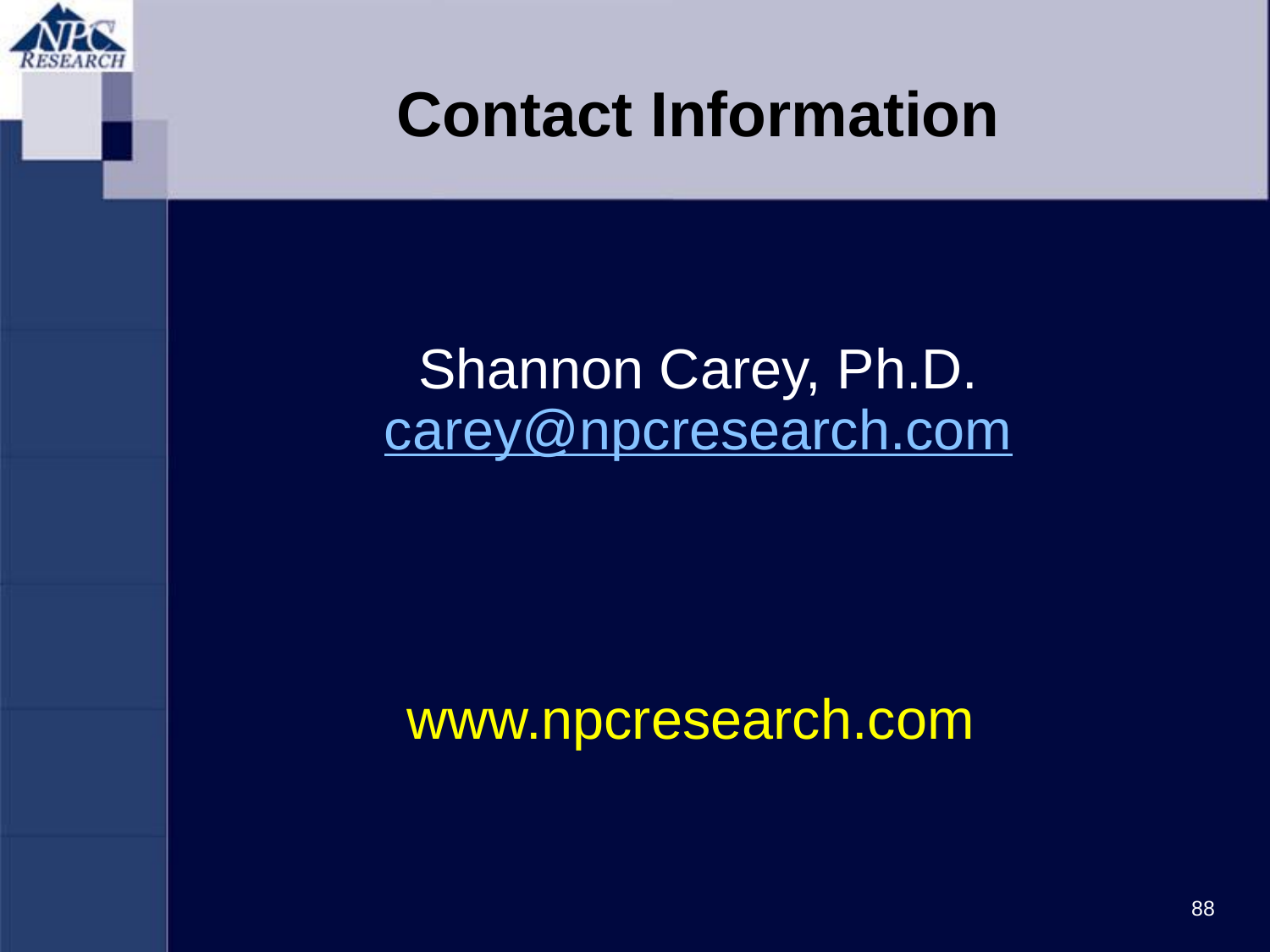

# Contact Information

Shannon Carey, Ph.D.
carey@npcresearch.com

www.npcresearch.com
88